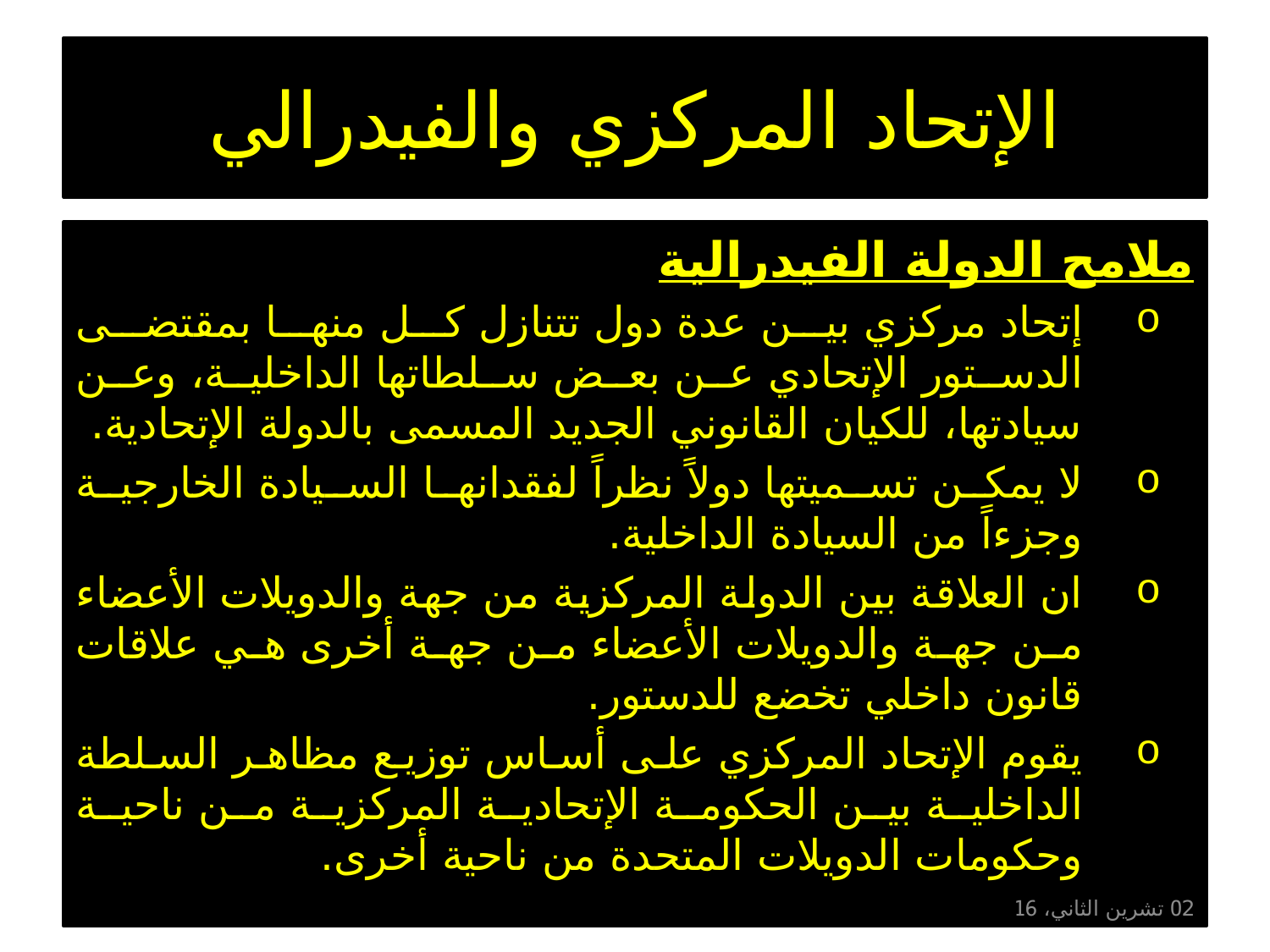

# الإتحاد المركزي والفيدرالي
ملامح الدولة الفيدرالية
إتحاد مركزي بين عدة دول تتنازل كل منها بمقتضى الدستور الإتحادي عن بعض سلطاتها الداخلية، وعن سيادتها، للكيان القانوني الجديد المسمى بالدولة الإتحادية.
لا يمكن تسميتها دولاً نظراً لفقدانها السيادة الخارجية وجزءاً من السيادة الداخلية.
ان العلاقة بين الدولة المركزية من جهة والدويلات الأعضاء من جهة والدويلات الأعضاء من جهة أخرى هي علاقات قانون داخلي تخضع للدستور.
يقوم الإتحاد المركزي على أساس توزيع مظاهر السلطة الداخلية بين الحكومة الإتحادية المركزية من ناحية وحكومات الدويلات المتحدة من ناحية أخرى.
20
02 تشرين الثاني، 16